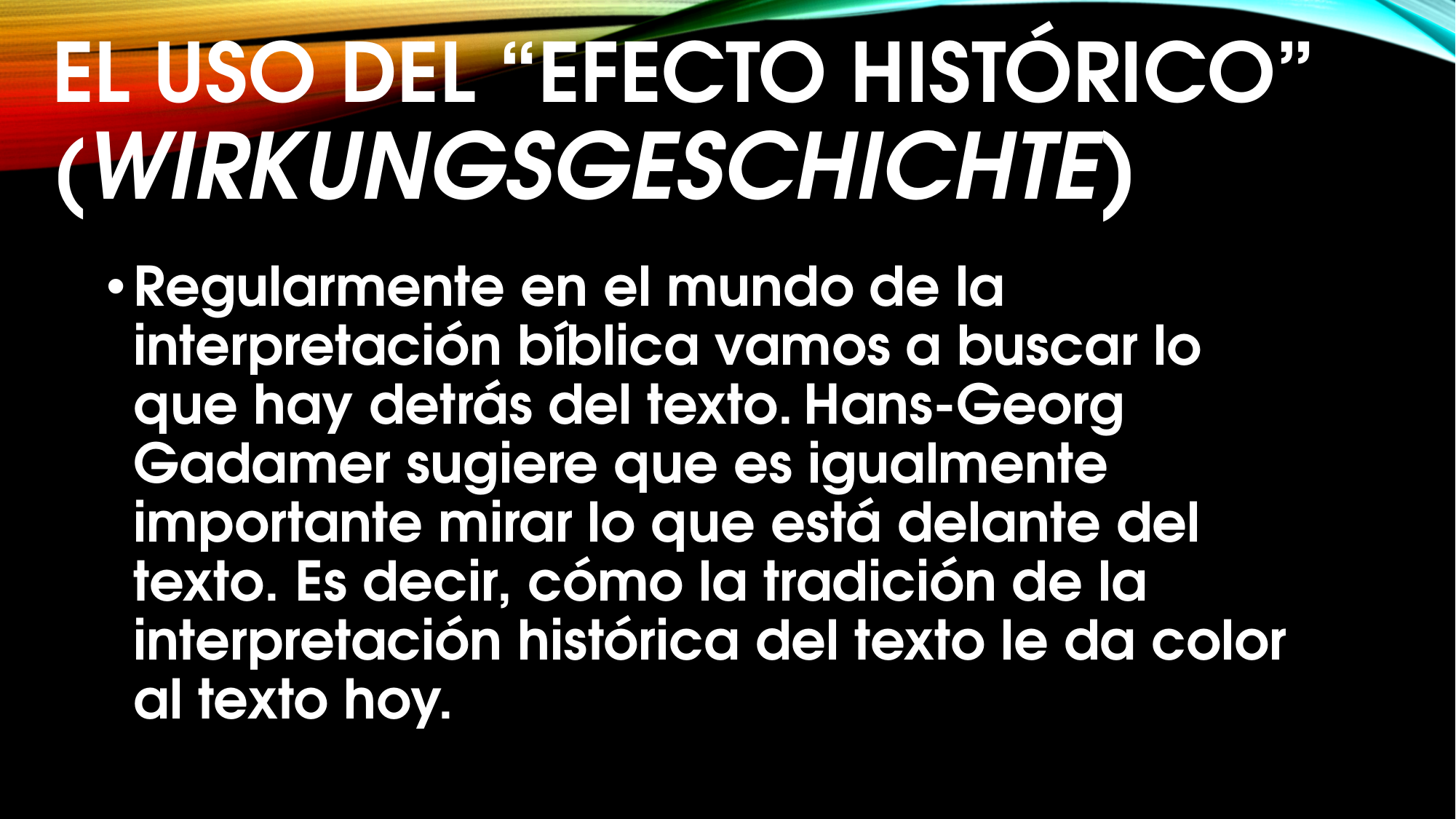

# El uso del “efecto histórico” (Wirkungsgeschichte)
Regularmente en el mundo de la interpretación bíblica vamos a buscar lo que hay detrás del texto. Hans-Georg Gadamer sugiere que es igualmente importante mirar lo que está delante del  texto. Es decir, cómo la tradición de la interpretación histórica del texto le da color al texto hoy.